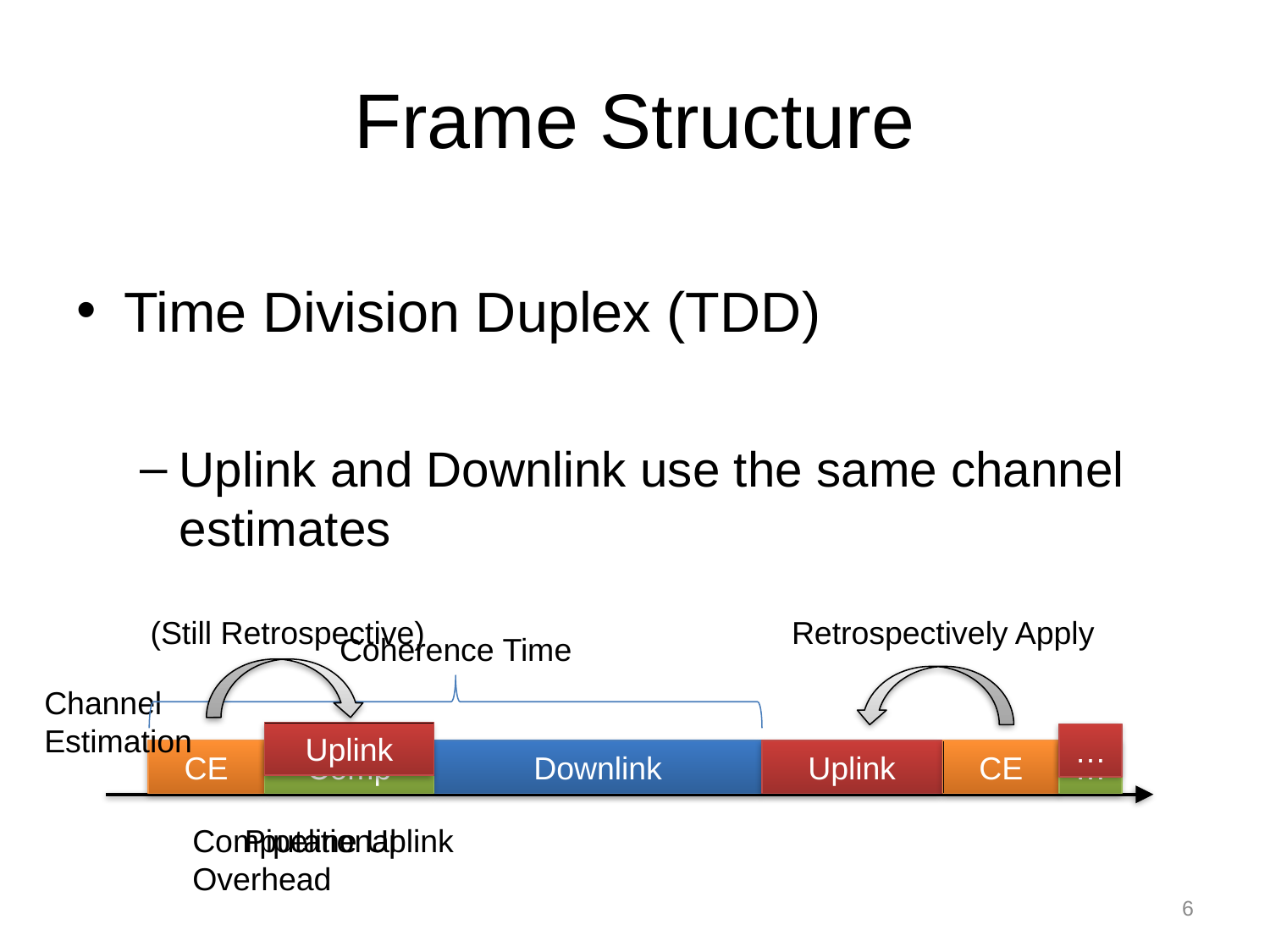

# Frame Structure

Time Division Duplex (TDD)

Uplink and Downlink use the same channel estimates

(Still Retrospective)
Retrospectively Apply
Coherence Time

Channel Estimation
Uplink
…
CE
Comp
Downlink
Uplink
CE
…
Pipeline Uplink
Computational Overhead
6